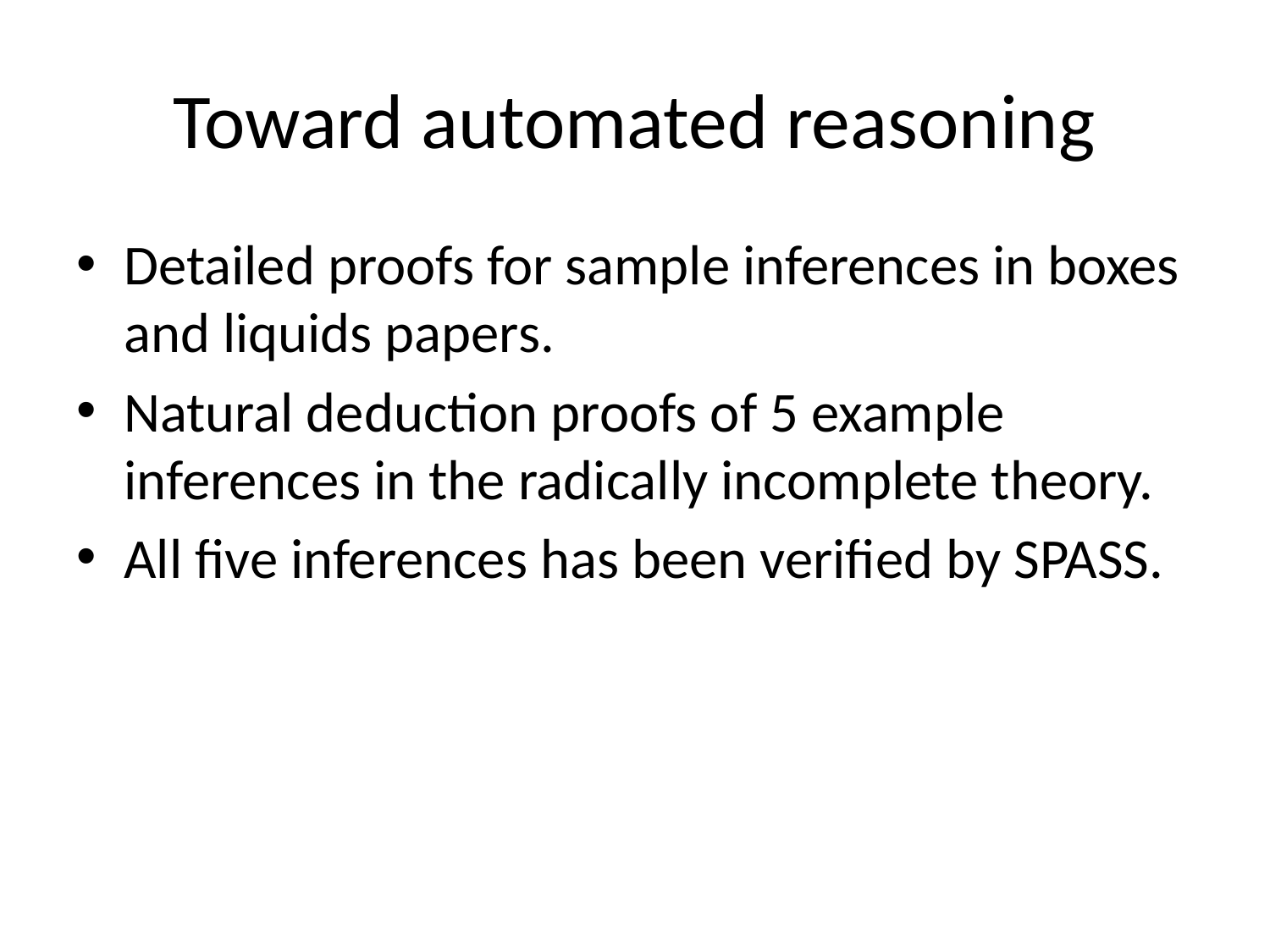

# Toward automated reasoning
Detailed proofs for sample inferences in boxes and liquids papers.
Natural deduction proofs of 5 example inferences in the radically incomplete theory.
All five inferences has been verified by SPASS.